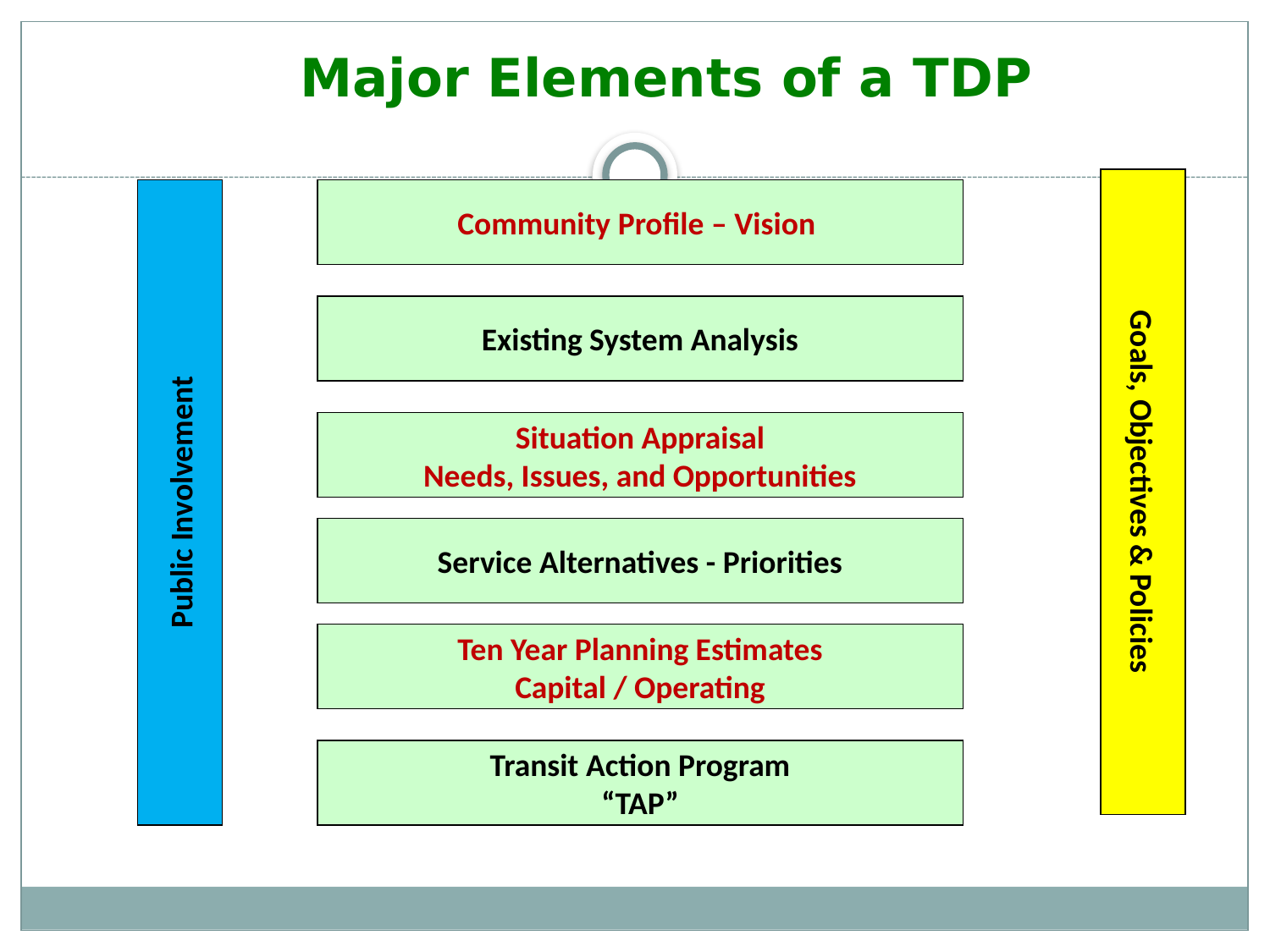

Major Elements of a TDP
Community Profile – Vision
Existing System Analysis
Situation Appraisal
Needs, Issues, and Opportunities
Goals, Objectives & Policies
Public Involvement
Service Alternatives - Priorities
Ten Year Planning Estimates
Capital / Operating
Transit Action Program
“TAP”